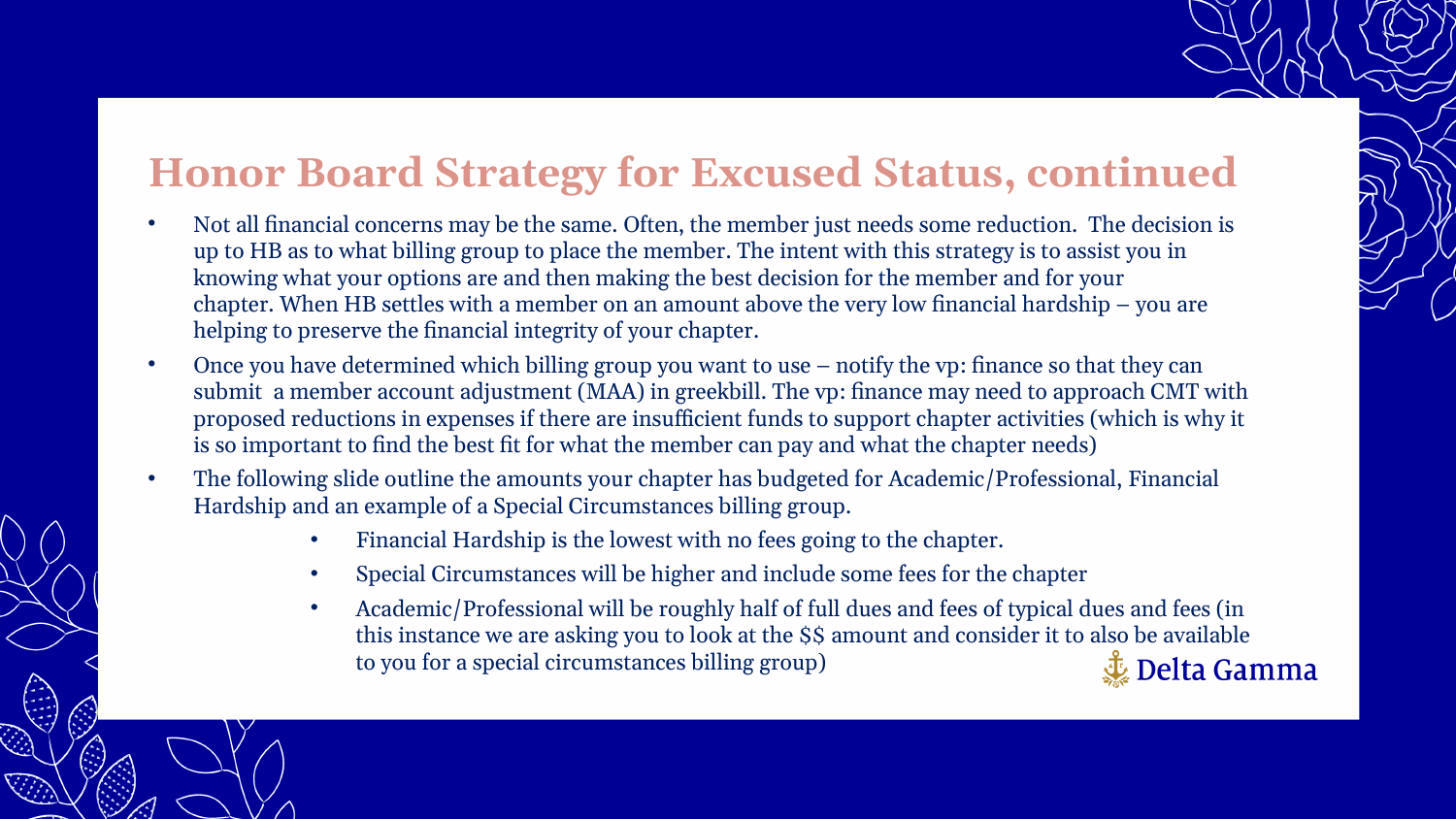

Honor Board Strategy for Excused Status, continued
Not all financial concerns may be the same. Often, the member just needs some reduction.  The decision is up to HB as to what billing group to place the member. The intent with this strategy is to assist you in knowing what your options are and then making the best decision for the member and for your chapter. When HB settles with a member on an amount above the very low financial hardship – you are helping to preserve the financial integrity of your chapter.
Once you have determined which billing group you want to use – notify the vp: finance so that they can submit  a member account adjustment (MAA) in greekbill. The vp: finance may need to approach CMT with proposed reductions in expenses if there are insufficient funds to support chapter activities (which is why it is so important to find the best fit for what the member can pay and what the chapter needs)
The following slide outline the amounts your chapter has budgeted for Academic/Professional, Financial Hardship and an example of a Special Circumstances billing group.
Financial Hardship is the lowest with no fees going to the chapter.
Special Circumstances will be higher and include some fees for the chapter
Academic/Professional will be roughly half of full dues and fees of typical dues and fees (in this instance we are asking you to look at the $$ amount and consider it to also be available to you for a special circumstances billing group)